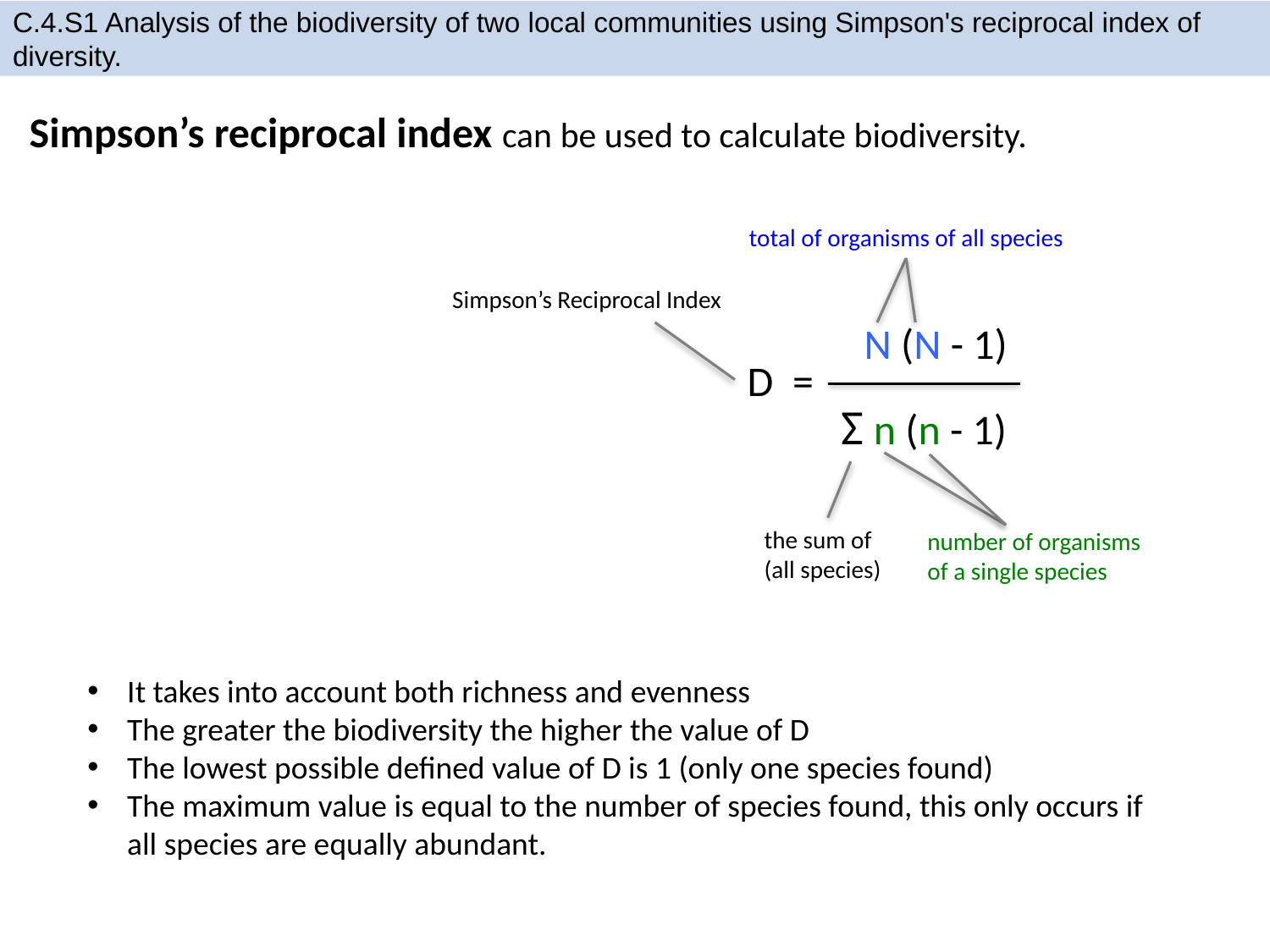

# C.4.S1 Analysis of the biodiversity of two local communities using Simpson's reciprocal index of diversity.
Simpson’s reciprocal index can be used to calculate biodiversity.
total of organisms of all species
Simpson’s Reciprocal Index
N (N - 1)
D  =
Σ n (n - 1)
the sum of (all species)
number of organisms of a single species
It takes into account both richness and evenness
The greater the biodiversity the higher the value of D
The lowest possible defined value of D is 1 (only one species found)
The maximum value is equal to the number of species found, this only occurs if all species are equally abundant.